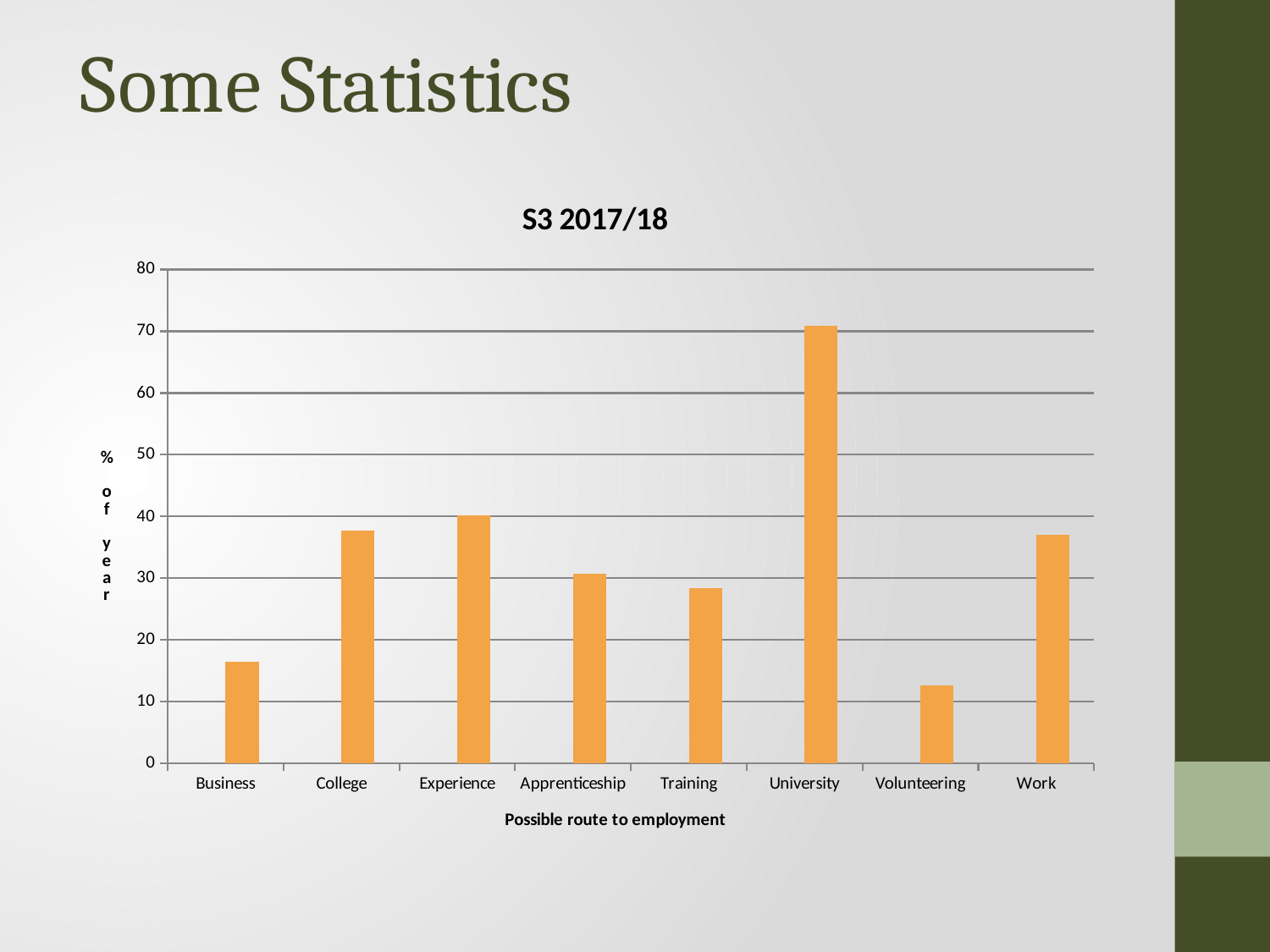

# Some Statistics

### Chart: S3 2017/18

| Category |  | % |
|---|---|---|
| Business | None | 16.535433070866144 |
| College | None | 37.79527559055118 |
| Experience | None | 40.15748031496063 |
| Apprenticeship | None | 30.708661417322837 |
| Training | None | 28.346456692913385 |
| University | None | 70.86614173228347 |
| Volunteering | None | 12.598425196850393 |
| Work | None | 37.00787401574803 |